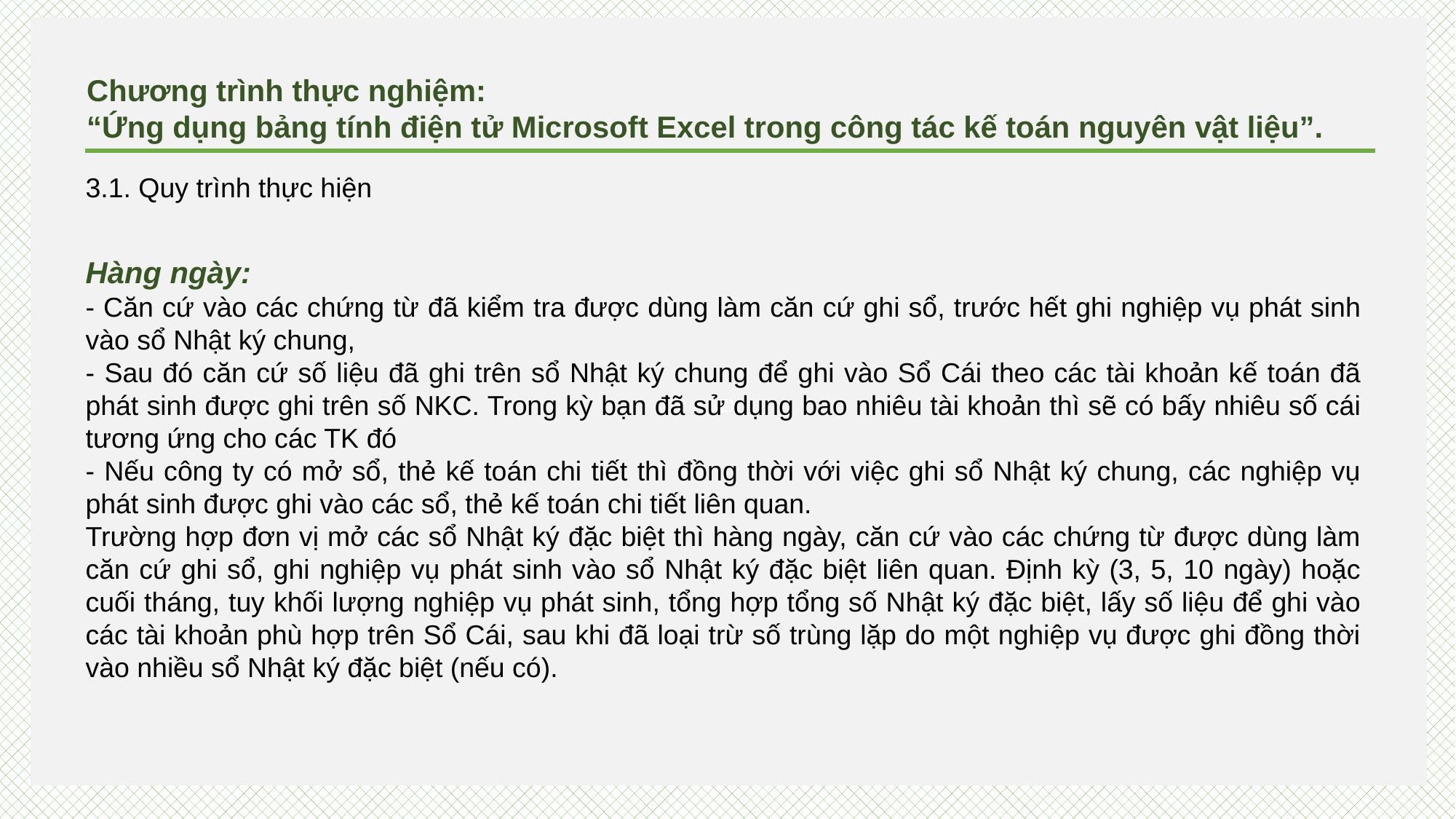

zx
Chương trình thực nghiệm:
“Ứng dụng bảng tính điện tử Microsoft Excel trong công tác kế toán nguyên vật liệu”.
3.1. Quy trình thực hiện
Hàng ngày:
- Căn cứ vào các chứng từ đã kiểm tra được dùng làm căn cứ ghi sổ, trước hết ghi nghiệp vụ phát sinh vào sổ Nhật ký chung,
- Sau đó căn cứ số liệu đã ghi trên sổ Nhật ký chung để ghi vào Sổ Cái theo các tài khoản kế toán đã phát sinh được ghi trên số NKC. Trong kỳ bạn đã sử dụng bao nhiêu tài khoản thì sẽ có bấy nhiêu số cái tương ứng cho các TK đó
- Nếu công ty có mở sổ, thẻ kế toán chi tiết thì đồng thời với việc ghi sổ Nhật ký chung, các nghiệp vụ phát sinh được ghi vào các sổ, thẻ kế toán chi tiết liên quan.
Trường hợp đơn vị mở các sổ Nhật ký đặc biệt thì hàng ngày, căn cứ vào các chứng từ được dùng làm căn cứ ghi sổ, ghi nghiệp vụ phát sinh vào sổ Nhật ký đặc biệt liên quan. Định kỳ (3, 5, 10 ngày) hoặc cuối tháng, tuy khối lượng nghiệp vụ phát sinh, tổng hợp tổng số Nhật ký đặc biệt, lấy số liệu để ghi vào các tài khoản phù hợp trên Sổ Cái, sau khi đã loại trừ số trùng lặp do một nghiệp vụ được ghi đồng thời vào nhiều sổ Nhật ký đặc biệt (nếu có).